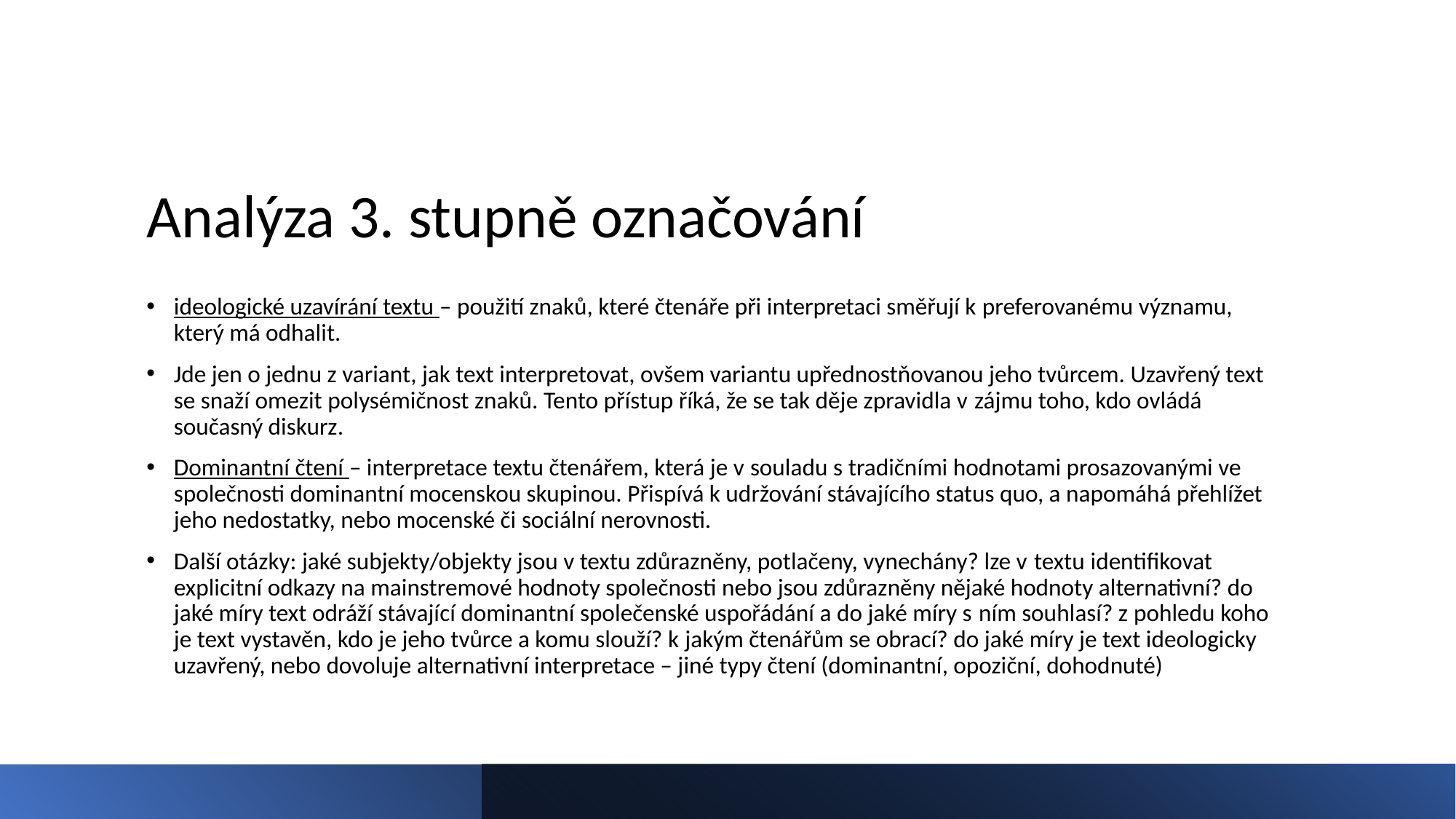

# Analýza 3. stupně označování
ideologické uzavírání textu – použití znaků, které čtenáře při interpretaci směřují k preferovanému významu, který má odhalit.
Jde jen o jednu z variant, jak text interpretovat, ovšem variantu upřednostňovanou jeho tvůrcem. Uzavřený text se snaží omezit polysémičnost znaků. Tento přístup říká, že se tak děje zpravidla v zájmu toho, kdo ovládá současný diskurz.
Dominantní čtení – interpretace textu čtenářem, která je v souladu s tradičními hodnotami prosazovanými ve společnosti dominantní mocenskou skupinou. Přispívá k udržování stávajícího status quo, a napomáhá přehlížet jeho nedostatky, nebo mocenské či sociální nerovnosti.
Další otázky: jaké subjekty/objekty jsou v textu zdůrazněny, potlačeny, vynechány? lze v textu identifikovat explicitní odkazy na mainstremové hodnoty společnosti nebo jsou zdůrazněny nějaké hodnoty alternativní? do jaké míry text odráží stávající dominantní společenské uspořádání a do jaké míry s ním souhlasí? z pohledu koho je text vystavěn, kdo je jeho tvůrce a komu slouží? k jakým čtenářům se obrací? do jaké míry je text ideologicky uzavřený, nebo dovoluje alternativní interpretace – jiné typy čtení (dominantní, opoziční, dohodnuté)